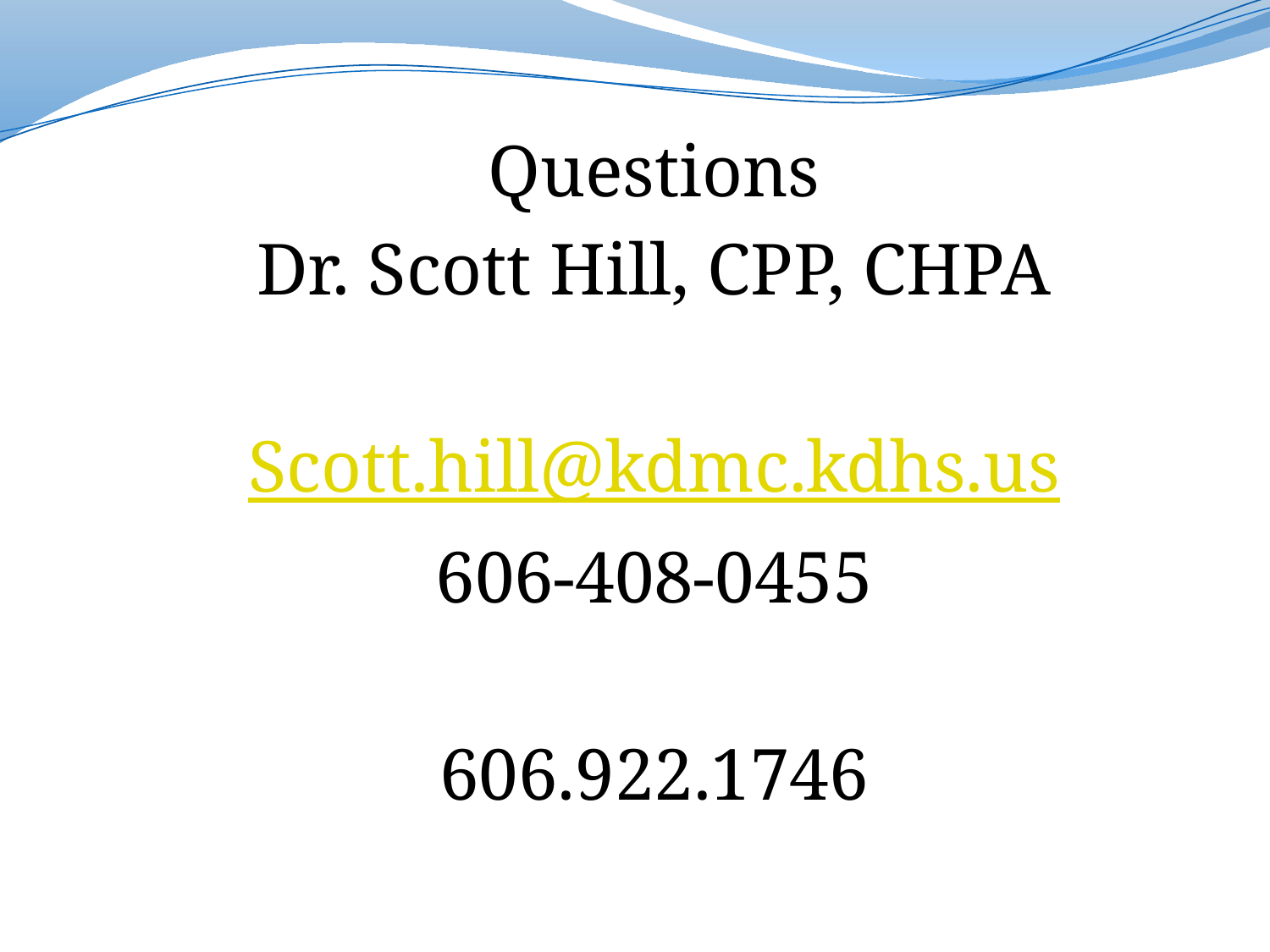

Questions
Dr. Scott Hill, CPP, CHPA

Scott.hill@kdmc.kdhs.us
606-408-0455

606.922.1746